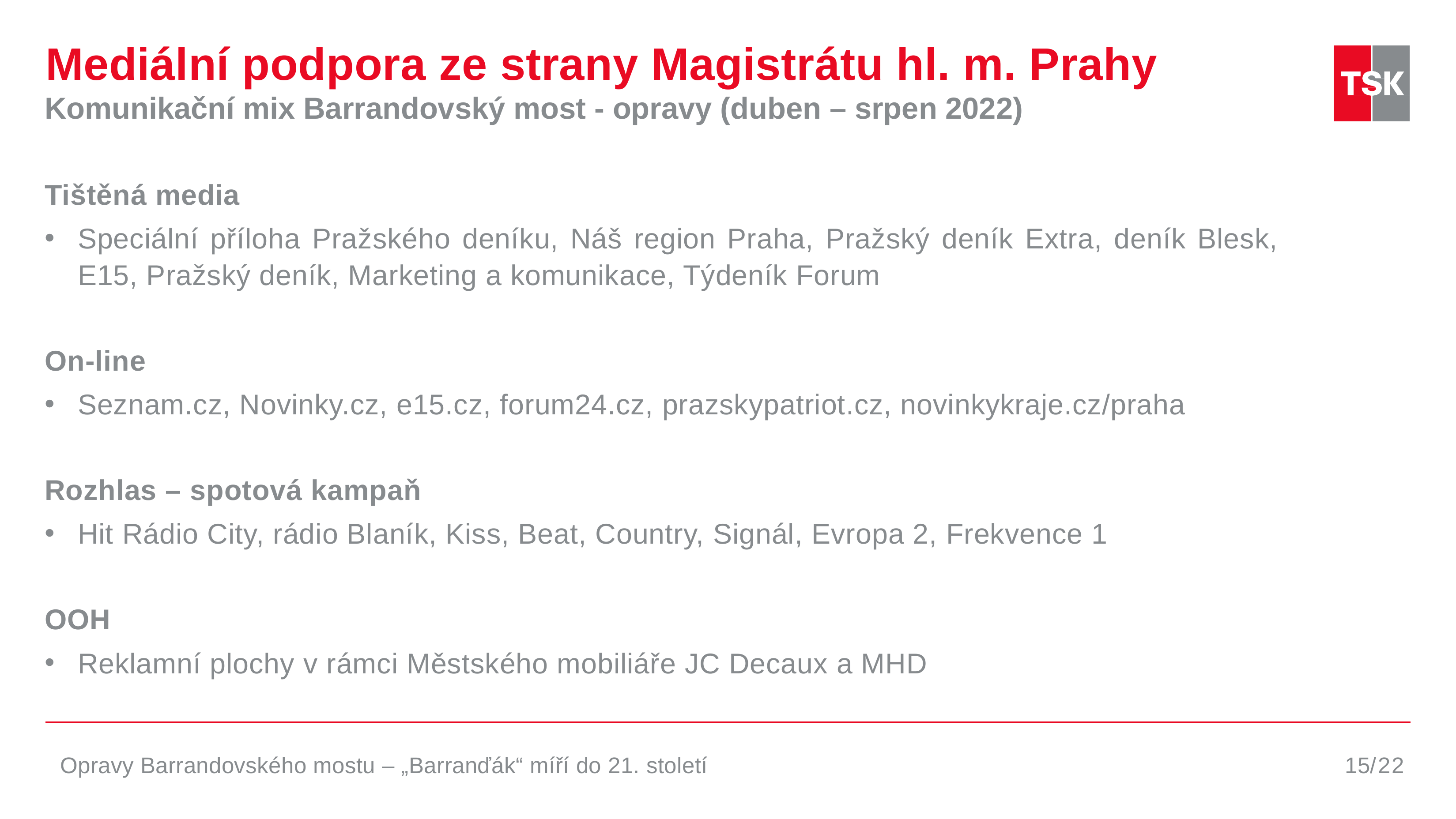

# Mediální podpora ze strany Magistrátu hl. m. Prahy
Komunikační mix Barrandovský most - opravy (duben – srpen 2022)

Tištěná media
Speciální příloha Pražského deníku, Náš region Praha, Pražský deník Extra, deník Blesk, E15, Pražský deník, Marketing a komunikace, Týdeník Forum

On-line
Seznam.cz, Novinky.cz, e15.cz, forum24.cz, prazskypatriot.cz, novinkykraje.cz/praha

Rozhlas – spotová kampaň
Hit Rádio City, rádio Blaník, Kiss, Beat, Country, Signál, Evropa 2, Frekvence 1

OOH
Reklamní plochy v rámci Městského mobiliáře JC Decaux a MHD
Opravy Barrandovského mostu – „Barranďák“ míří do 21. století
15/22